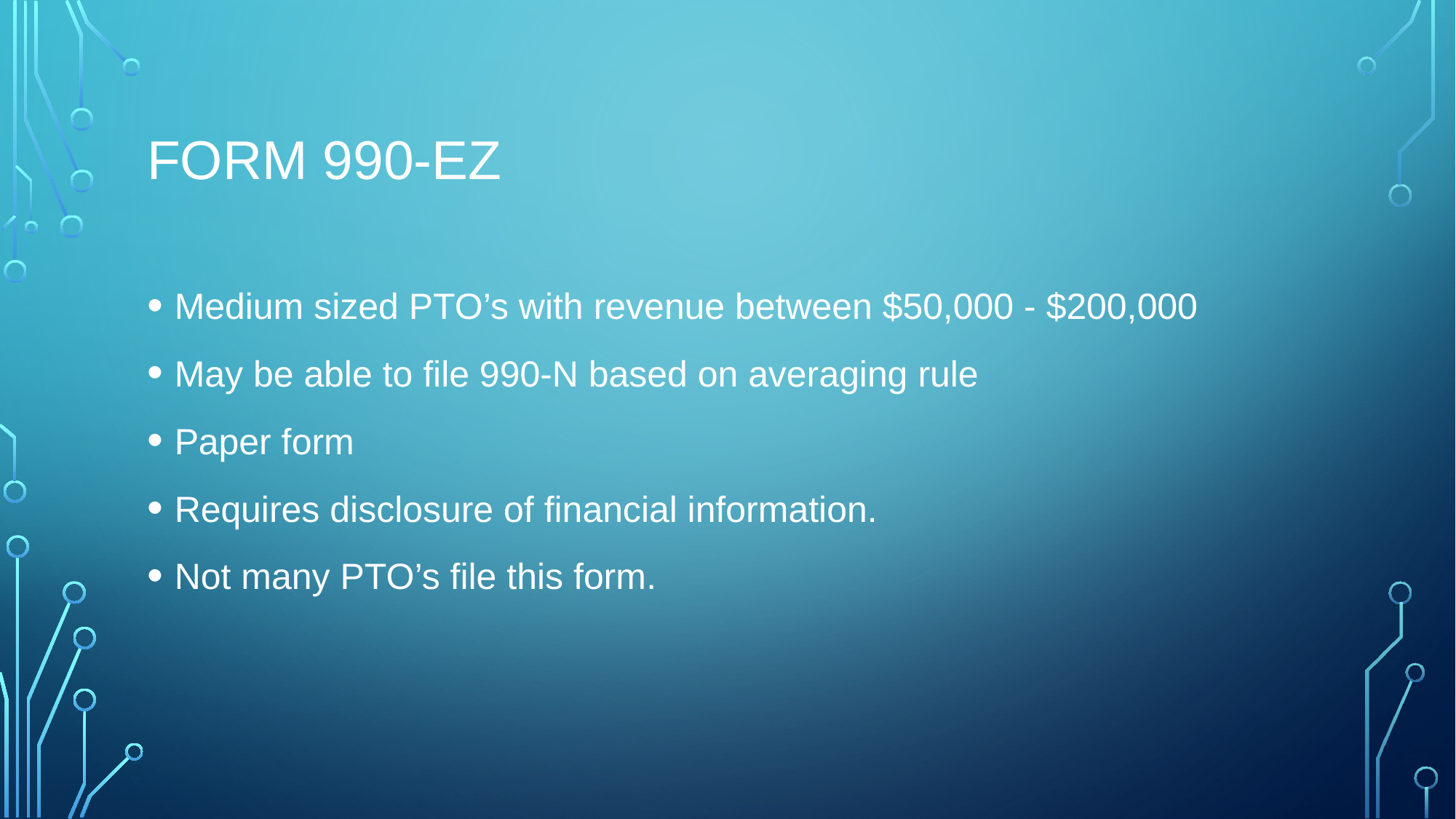

# Form 990-EZ
Medium sized PTO’s with revenue between $50,000 - $200,000
May be able to file 990-N based on averaging rule
Paper form
Requires disclosure of financial information.
Not many PTO’s file this form.